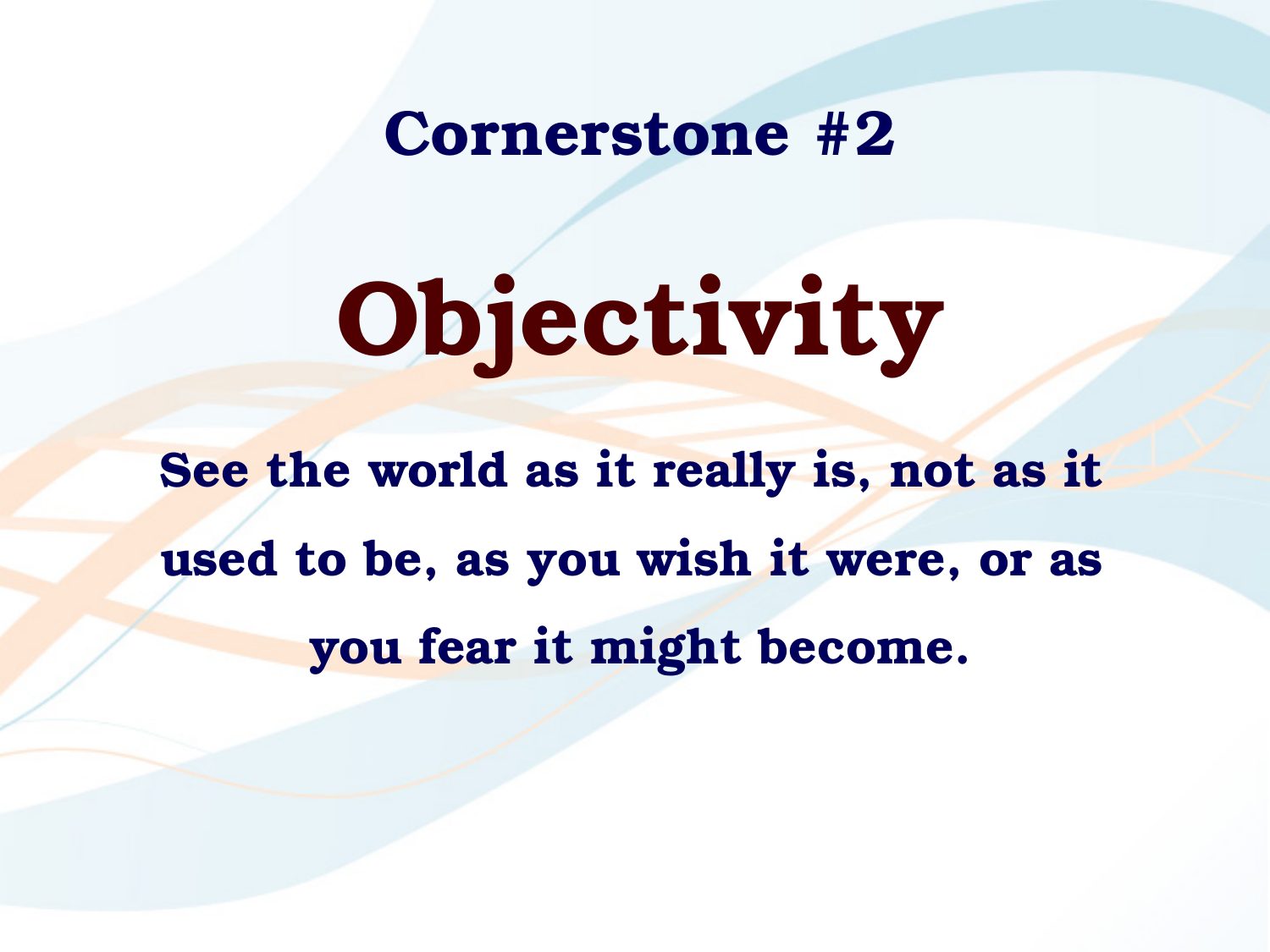

Cornerstone #2
Objectivity
See the world as it really is, not as it
used to be, as you wish it were, or as
you fear it might become.